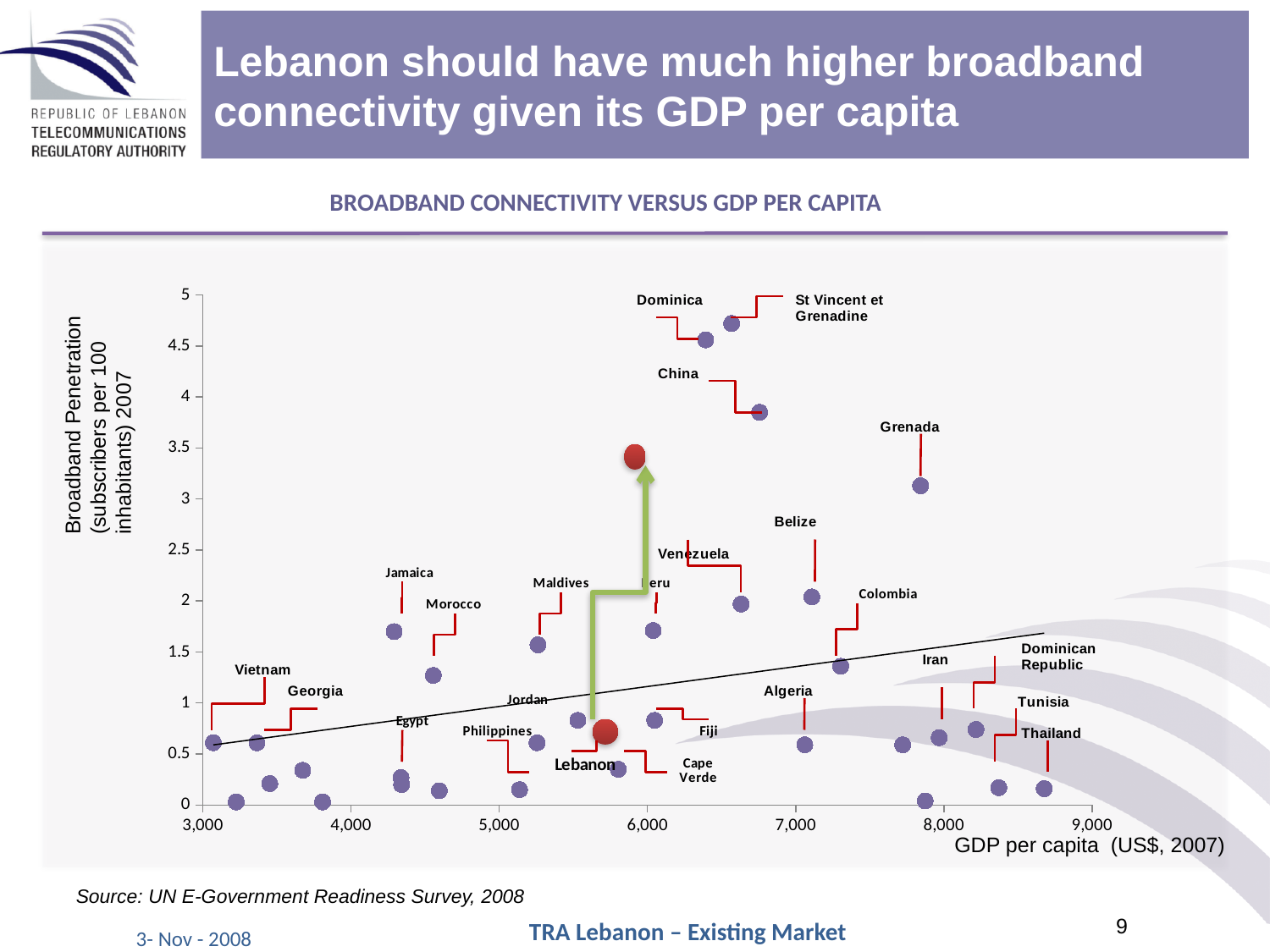

Lebanon should have much higher broadband connectivity given its GDP per capita
Broadband Connectivity versus gdp per capita

### Chart

| Category |  |
|---|---|
Broadband Penetration (subscribers per 100 inhabitants) 2007

GDP per capita  (US$, 2007)

Source: UN E-Government Readiness Survey, 2008
TRA Lebanon – Existing Market
3- Nov - 2008